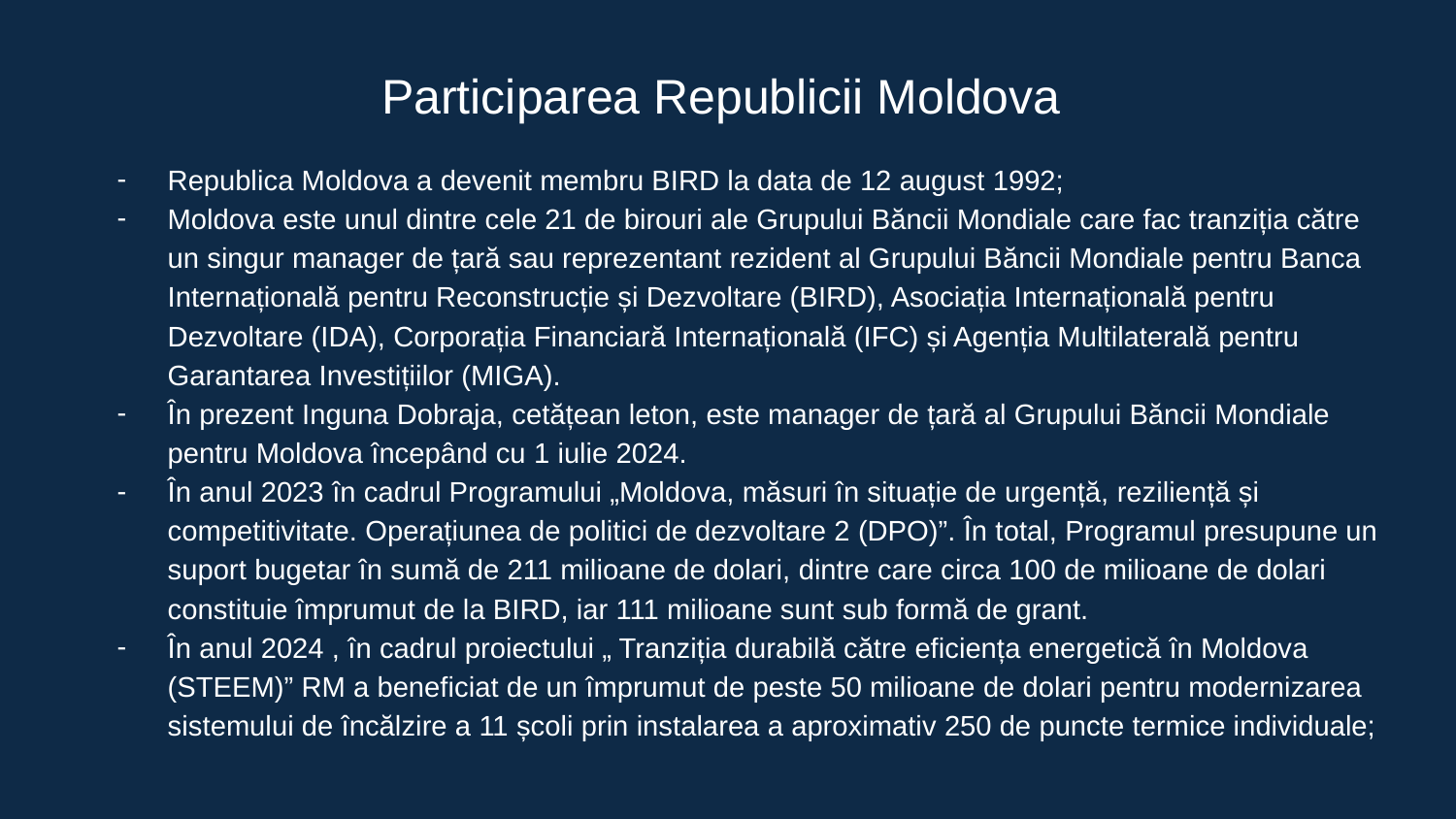

Participarea Republicii Moldova
Republica Moldova a devenit membru BIRD la data de 12 august 1992;
Moldova este unul dintre cele 21 de birouri ale Grupului Băncii Mondiale care fac tranziția către un singur manager de țară sau reprezentant rezident al Grupului Băncii Mondiale pentru Banca Internațională pentru Reconstrucție și Dezvoltare (BIRD), Asociația Internațională pentru Dezvoltare (IDA), Corporația Financiară Internațională (IFC) și Agenția Multilaterală pentru Garantarea Investițiilor (MIGA).
În prezent Inguna Dobraja, cetățean leton, este manager de țară al Grupului Băncii Mondiale pentru Moldova începând cu 1 iulie 2024.
În anul 2023 în cadrul Programului „Moldova, măsuri în situație de urgență, reziliență și competitivitate. Operațiunea de politici de dezvoltare 2 (DPO)”. În total, Programul presupune un suport bugetar în sumă de 211 milioane de dolari, dintre care circa 100 de milioane de dolari constituie împrumut de la BIRD, iar 111 milioane sunt sub formă de grant.
În anul 2024 , în cadrul proiectului „ Tranziția durabilă către eficiența energetică în Moldova (STEEM)” RM a beneficiat de un împrumut de peste 50 milioane de dolari pentru modernizarea sistemului de încălzire a 11 școli prin instalarea a aproximativ 250 de puncte termice individuale;